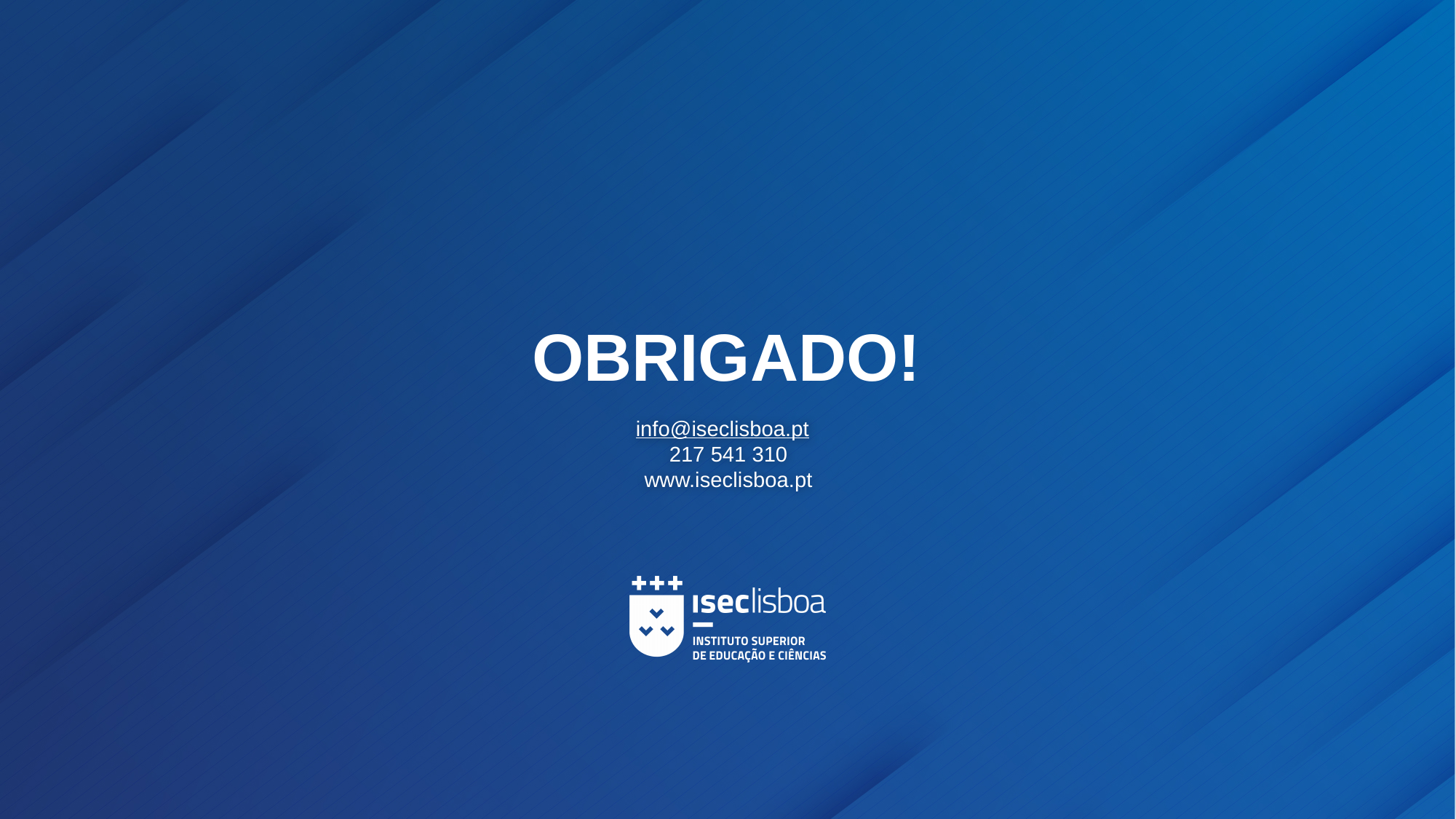

# OBRIGADO!
info@iseclisboa.pt
217 541 310
www.iseclisboa.pt